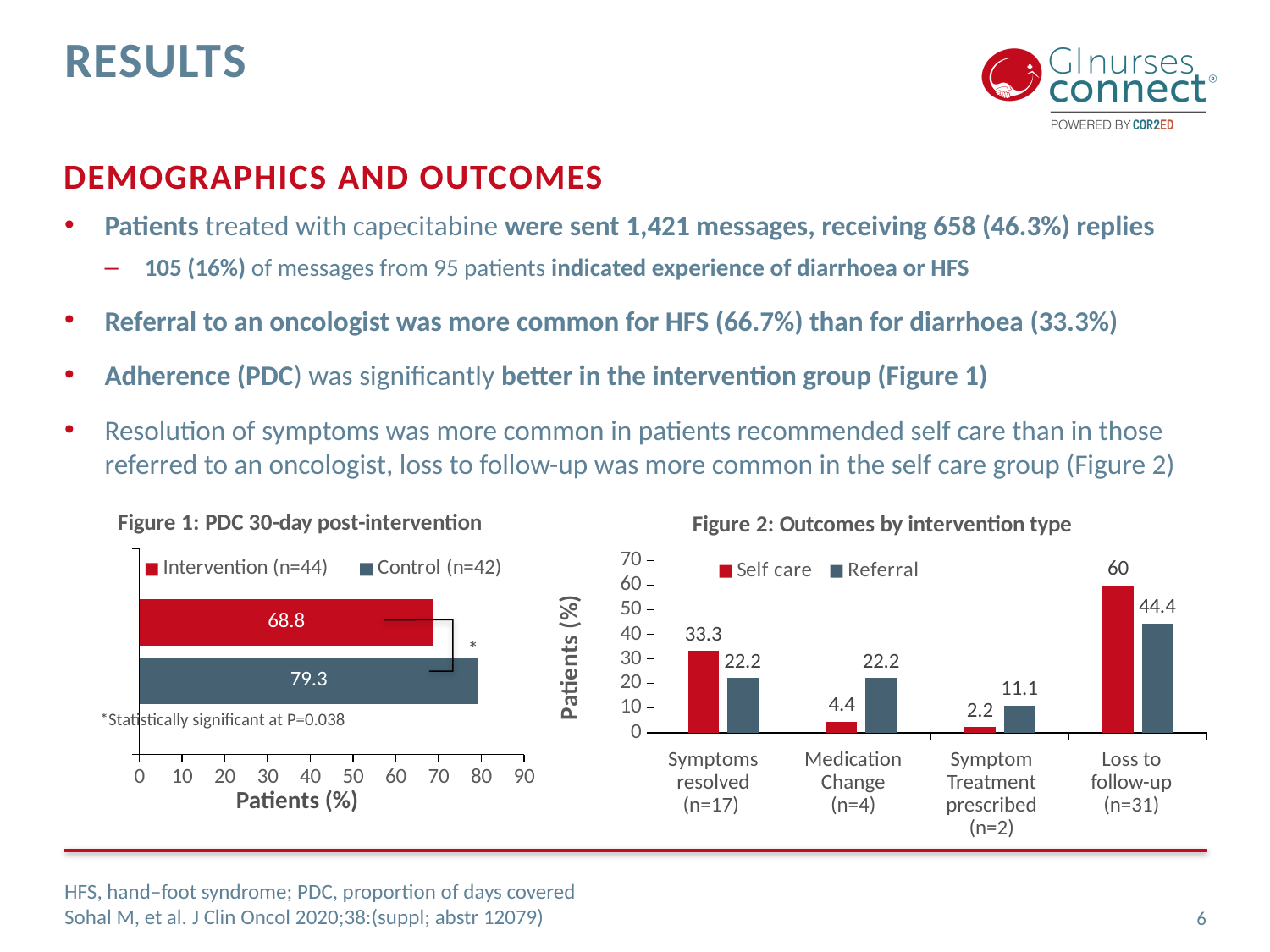

# Results
Demographics and outcomes
Patients treated with capecitabine were sent 1,421 messages, receiving 658 (46.3%) replies
105 (16%) of messages from 95 patients indicated experience of diarrhoea or HFS
Referral to an oncologist was more common for HFS (66.7%) than for diarrhoea (33.3%)
Adherence (PDC) was significantly better in the intervention group (Figure 1)
Resolution of symptoms was more common in patients recommended self care than in those referred to an oncologist, loss to follow-up was more common in the self care group (Figure 2)

### Chart: Figure 1: PDC 30-day post-intervention

| Category | Control (n=42) | Intervention (n=44) |
|---|---|---|
|  | 79.3 | 68.8 |

### Chart: Figure 2: Outcomes by intervention type

| Category | Self care | Referral |
|---|---|---|
|  | 33.3 | 22.2 |
|  | 4.4 | 22.2 |
|  | 2.2 | 11.1 |
|  | 60.0 | 44.4 |
*
*Statistically significant at P=0.038
Symptoms
resolved
(n=17)
Medication
Change
(n=4)
Symptom
Treatment
prescribed
(n=2)
Loss to
follow-up
(n=31)
Patients (%)
HFS, hand–foot syndrome; PDC, proportion of days covered
Sohal M, et al. J Clin Oncol 2020;38:(suppl; abstr 12079)
6